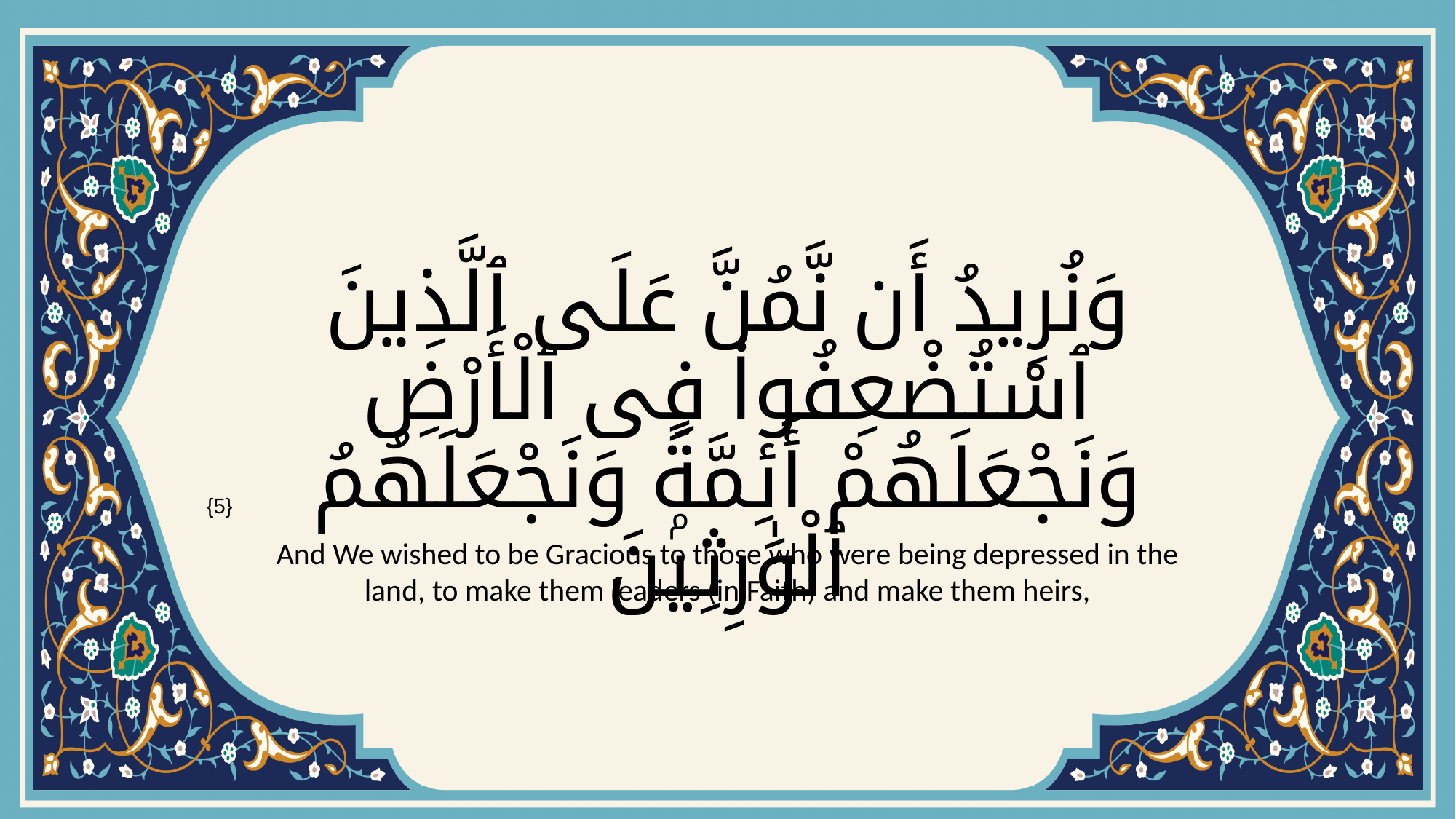

# وَنُرِيدُ أَن نَّمُنَّ عَلَى ٱلَّذِينَ ٱسْتُضْعِفُوا۟ فِى ٱلْأَرْضِ وَنَجْعَلَهُمْ أَئِمَّةًۭ وَنَجْعَلَهُمُ ٱلْوَٰرِثِينَ
{5}
And We wished to be Gracious to those who were being depressed in the land, to make them leaders (in Faith) and make them heirs,